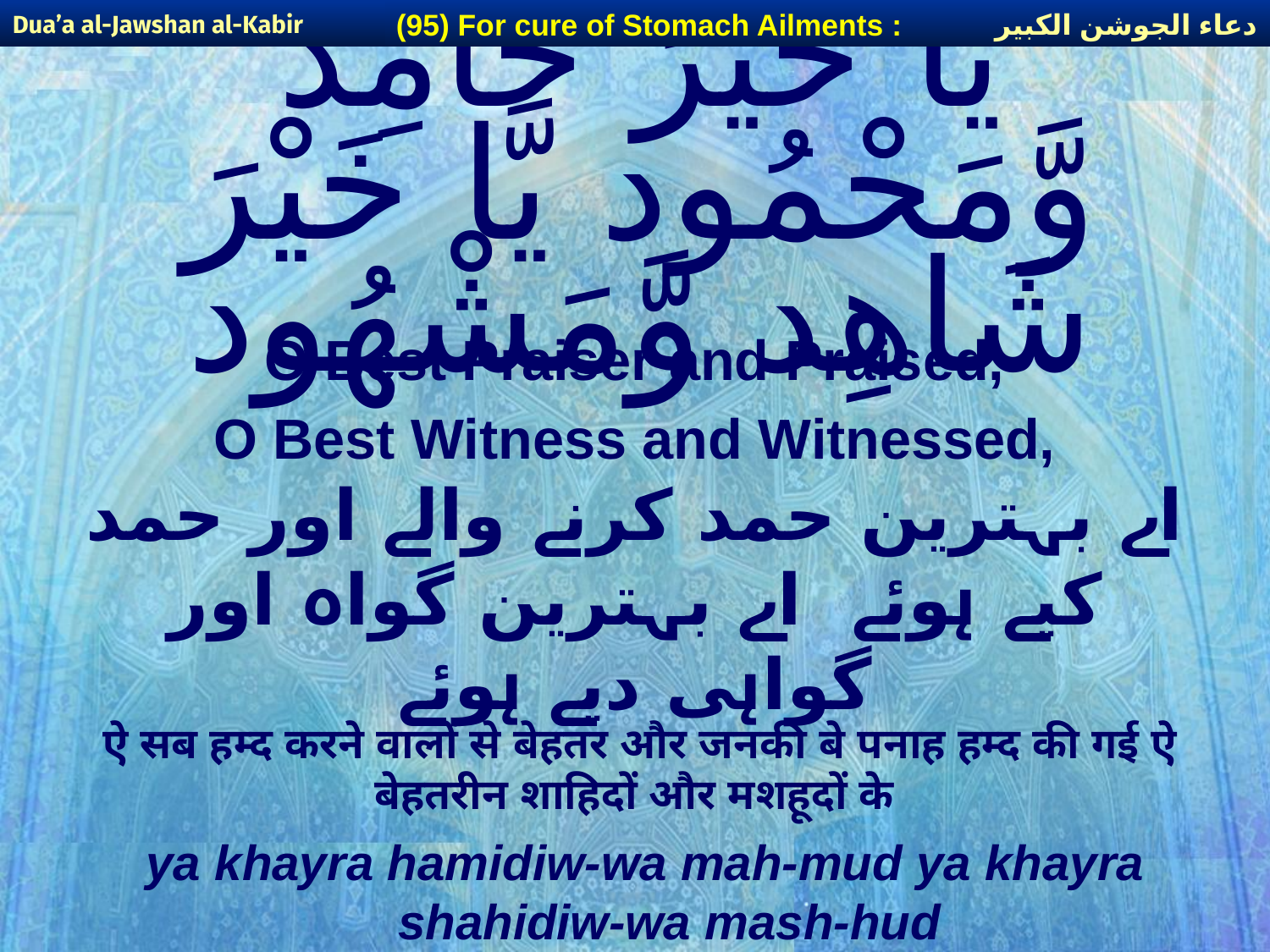

دعاء الجوشن الكبير
(95) For cure of Stomach Ailments :
Dua’a al-Jawshan al-Kabir
# يَّا خَيْرَ حَامِد وَّمَحْمُود يَّا خَيْرَ شَاهِد وَّمَشْهُود
O Best Praiser and Praised,
O Best Witness and Witnessed,
اے بہترین حمد کرنے والے اور حمد کیے ہوئے  اے بہترین گواہ اور گواہی دیے ہوئے
ऐ सब हम्द करने वालों से बेहतर और जनकी बे पनाह हम्द की गई ऐ बेहतरीन शाहिदों और मशहूदों के
ya khayra hamidiw-wa mah-mud ya khayra shahidiw-wa mash-hud